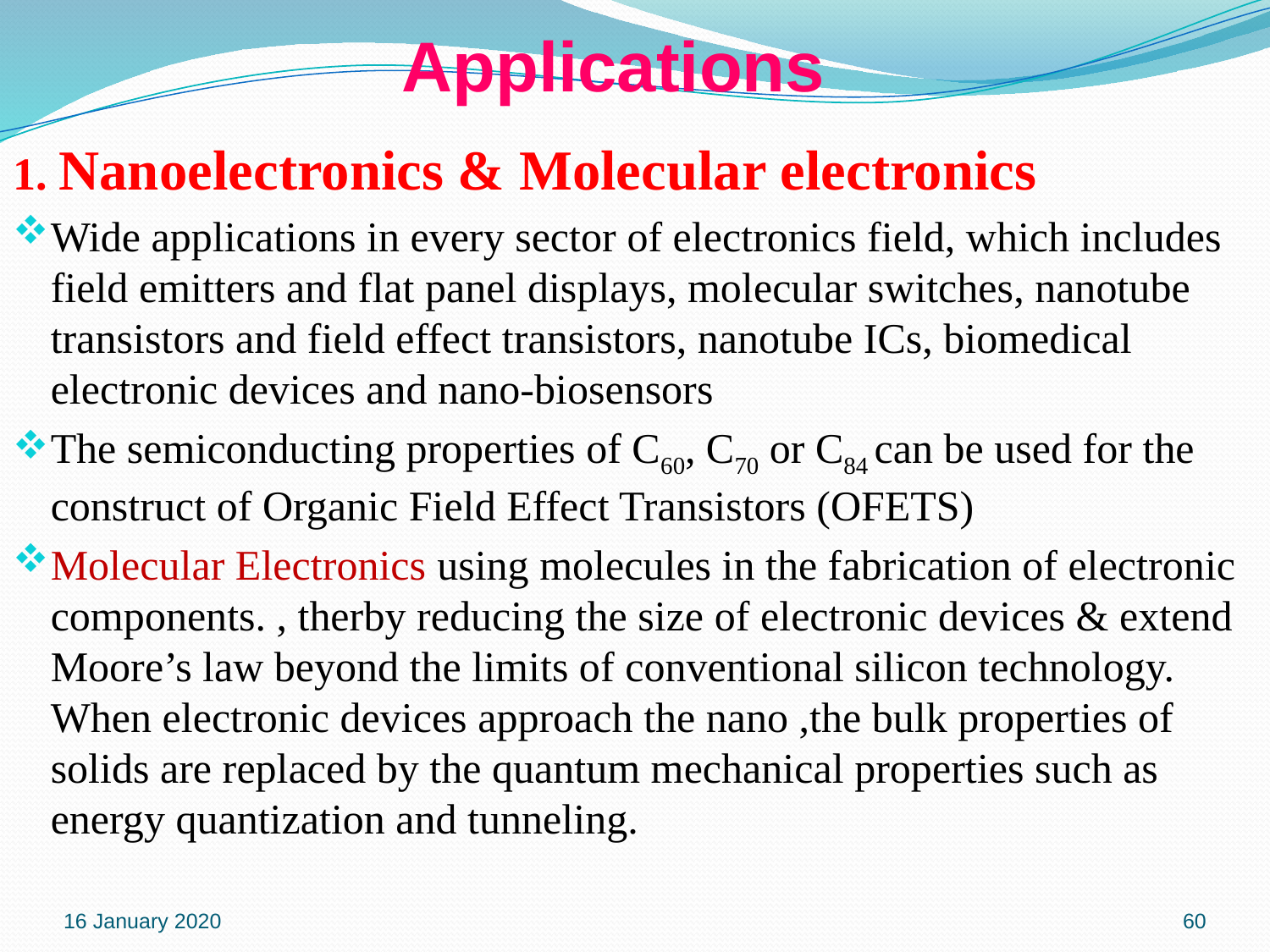

# Applications
1. Nanoelectronics & Molecular electronics
Wide applications in every sector of electronics field, which includes field emitters and flat panel displays, molecular switches, nanotube transistors and field effect transistors, nanotube ICs, biomedical electronic devices and nano-biosensors
The semiconducting properties of C60, C70 or C84 can be used for the construct of Organic Field Effect Transistors (OFETS)
Molecular Electronics using molecules in the fabrication of electronic components. , therby reducing the size of electronic devices & extend Moore’s law beyond the limits of conventional silicon technology. When electronic devices approach the nano ,the bulk properties of solids are replaced by the quantum mechanical properties such as energy quantization and tunneling.

16 January 2020

60